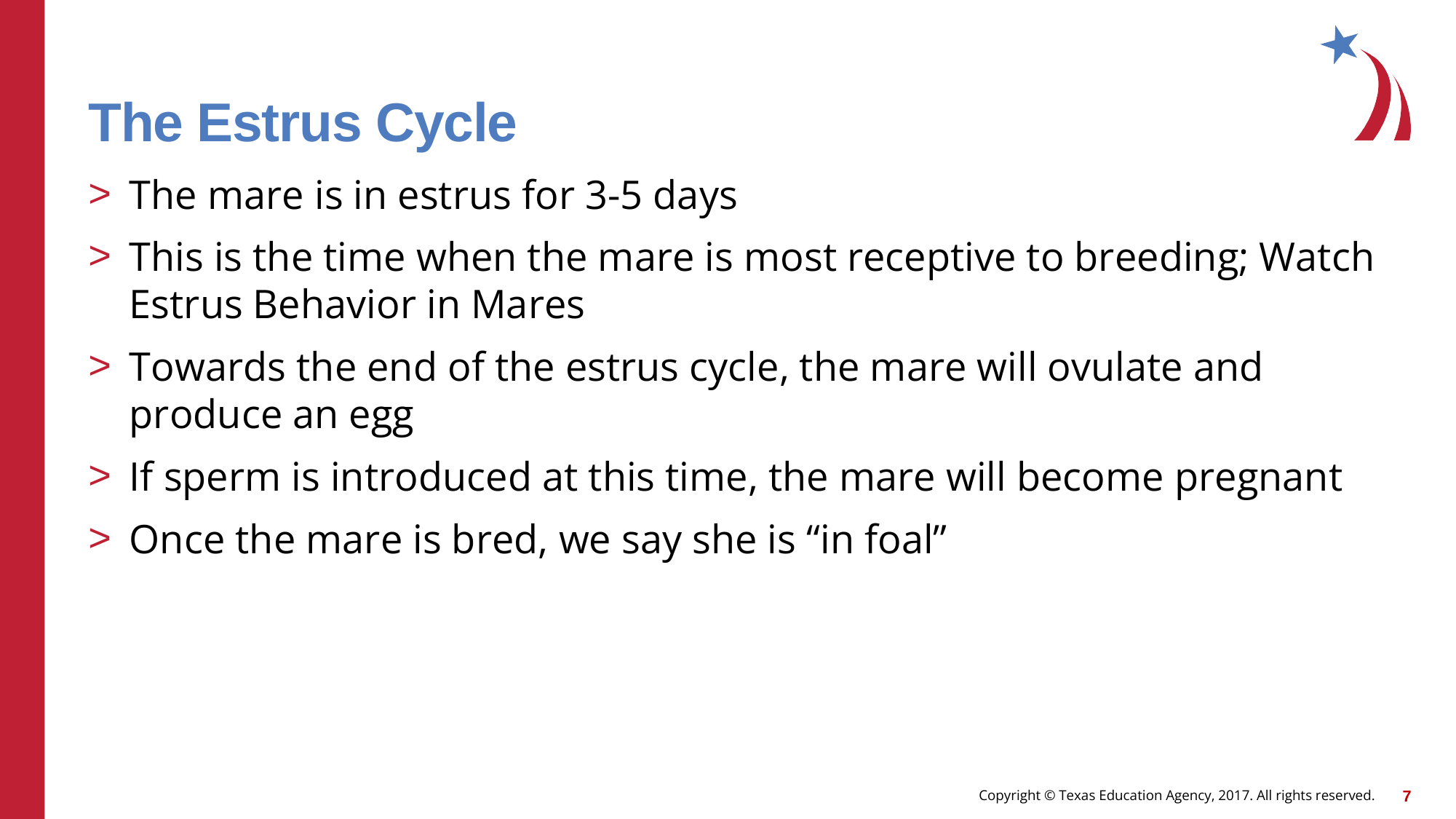

# The Estrus Cycle
The mare is in estrus for 3-5 days
This is the time when the mare is most receptive to breeding; Watch Estrus Behavior in Mares
Towards the end of the estrus cycle, the mare will ovulate and produce an egg
If sperm is introduced at this time, the mare will become pregnant
Once the mare is bred, we say she is “in foal”